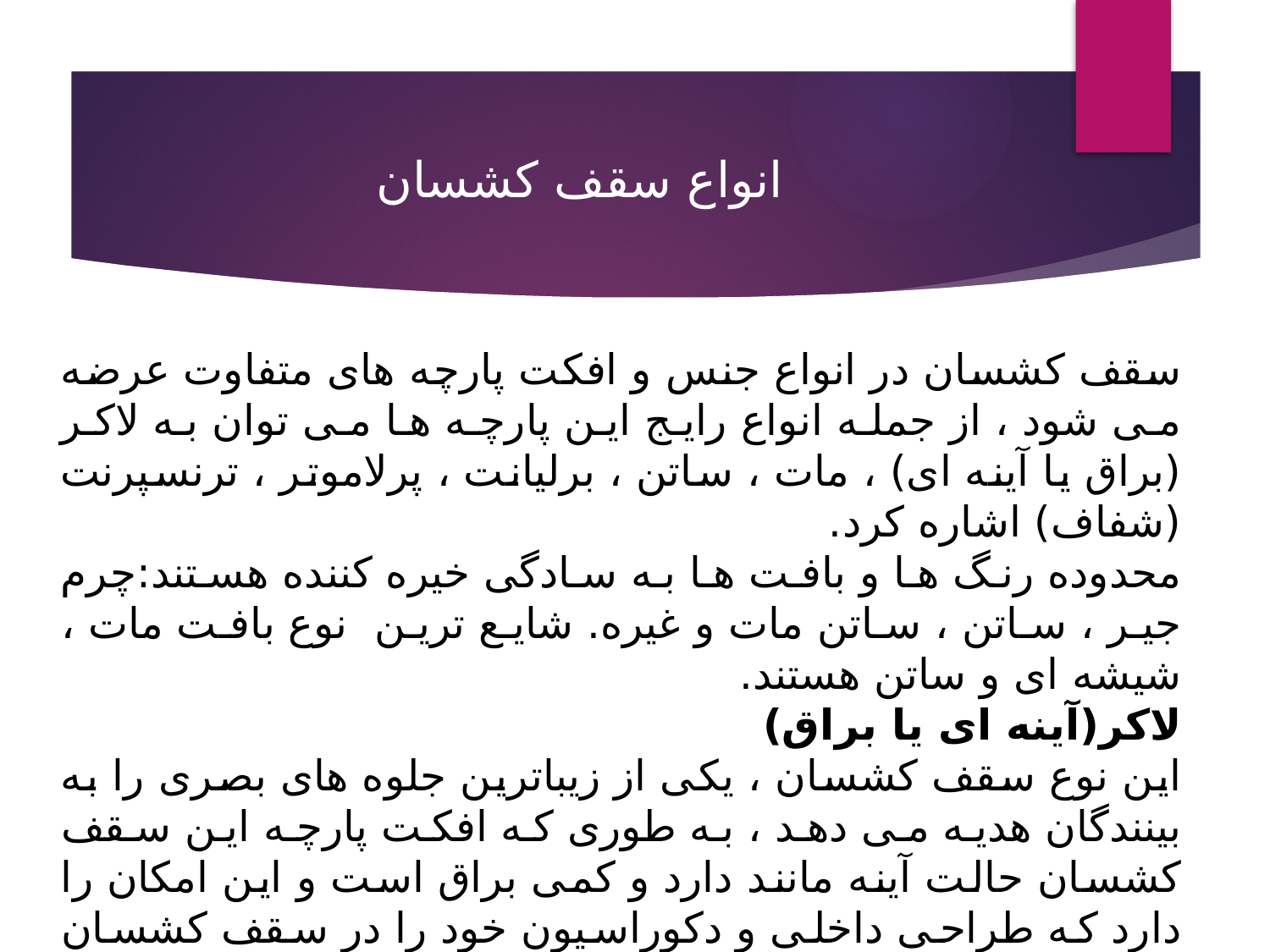

# انواع سقف کشسان
سقف کشسان در انواع جنس و افکت پارچه های متفاوت عرضه می شود ، از جمله انواع رایج این پارچه ها می توان به لاکر (براق یا آینه ای) ، مات ، ساتن ، برلیانت ، پرلاموتر ، ترنسپرنت (شفاف) اشاره کرد.
محدوده رنگ ها و بافت ها به سادگی خیره کننده هستند:چرم جیر ، ساتن ، ساتن مات و غیره. شایع ترین  نوع بافت مات ، شیشه ای و ساتن هستند.
لاکر(آینه ای یا براق)
این نوع سقف کشسان ، یکی از زیباترین جلوه های بصری را به بینندگان هدیه می دهد ، به طوری که افکت پارچه این سقف کشسان حالت آینه مانند دارد و کمی براق است و این امکان را دارد که طراحی داخلی و دکوراسیون خود را در سقف کشسان منزل خود انعکاس دهید.